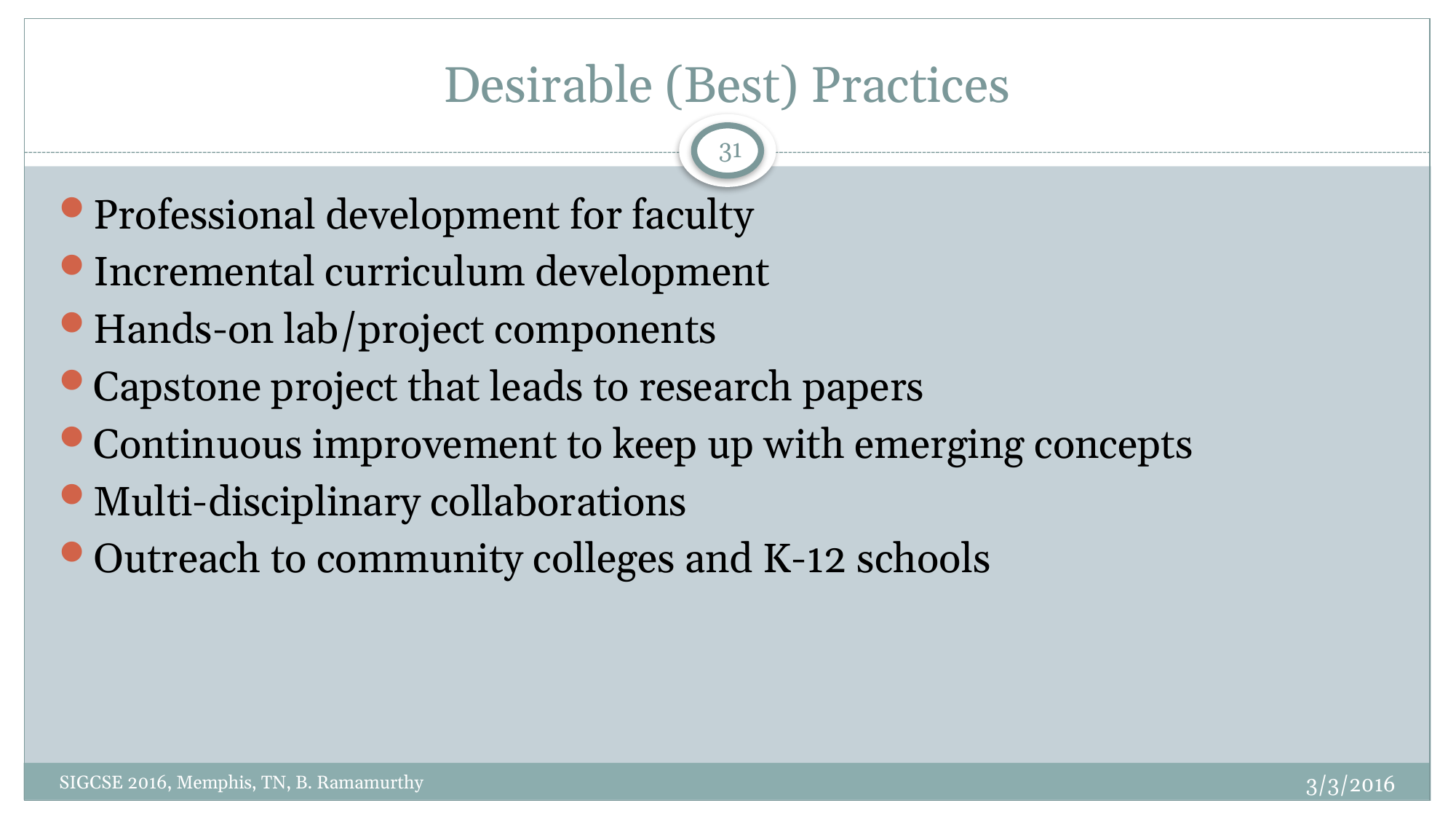

# Desirable (Best) Practices
31
Professional development for faculty
Incremental curriculum development
Hands-on lab/project components
Capstone project that leads to research papers
Continuous improvement to keep up with emerging concepts
Multi-disciplinary collaborations
Outreach to community colleges and K-12 schools

3/3/2016
SIGCSE 2016, Memphis, TN, B. Ramamurthy